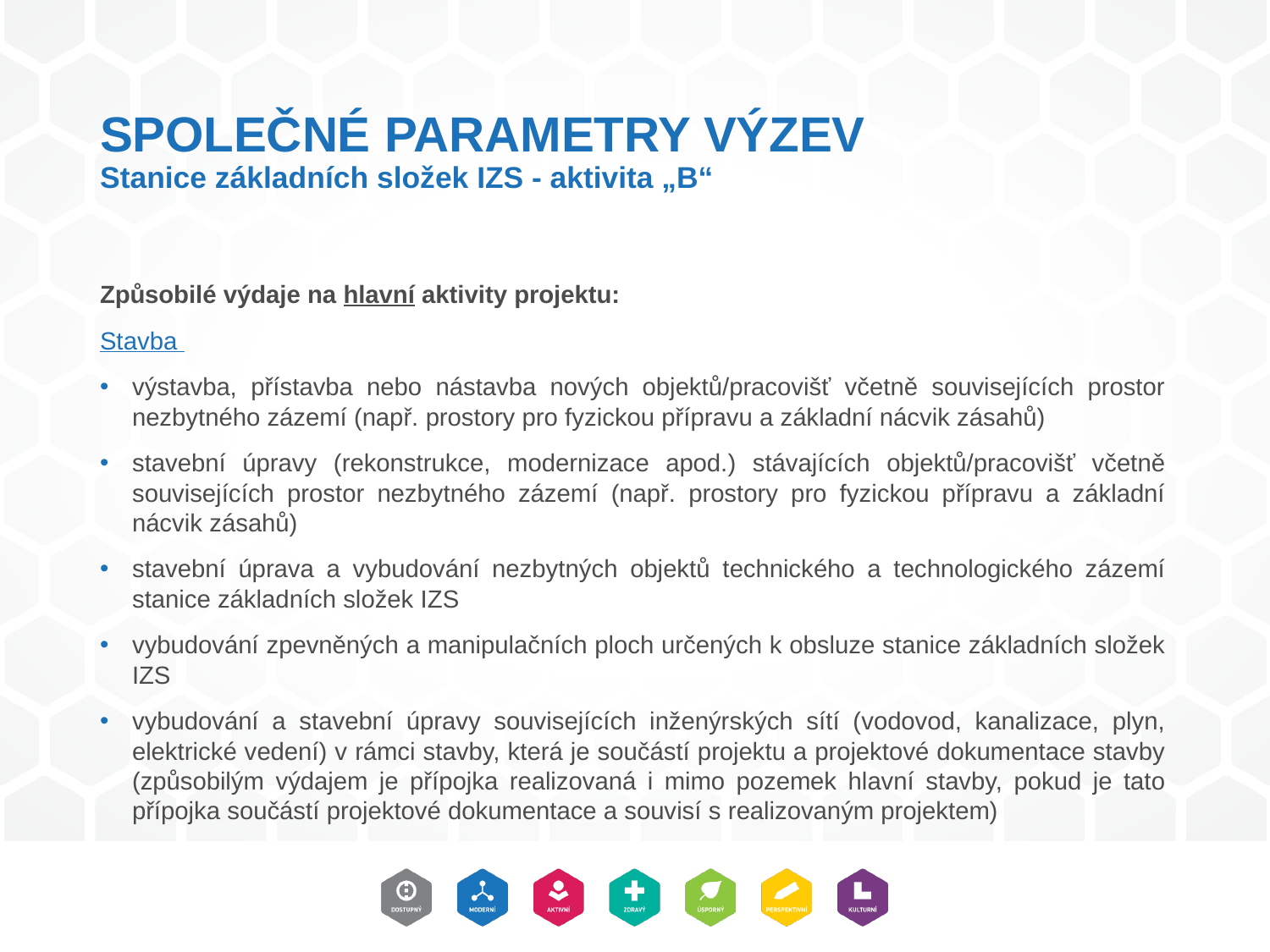

# SPOLEČNÉ PARAMETRY VÝZEV Stanice základních složek IZS - aktivita „B“
Způsobilé výdaje na hlavní aktivity projektu:
Stavba
výstavba, přístavba nebo nástavba nových objektů/pracovišť včetně souvisejících prostor nezbytného zázemí (např. prostory pro fyzickou přípravu a základní nácvik zásahů)
stavební úpravy (rekonstrukce, modernizace apod.) stávajících objektů/pracovišť včetně souvisejících prostor nezbytného zázemí (např. prostory pro fyzickou přípravu a základní nácvik zásahů)
stavební úprava a vybudování nezbytných objektů technického a technologického zázemí stanice základních složek IZS
vybudování zpevněných a manipulačních ploch určených k obsluze stanice základních složek IZS
vybudování a stavební úpravy souvisejících inženýrských sítí (vodovod, kanalizace, plyn, elektrické vedení) v rámci stavby, která je součástí projektu a projektové dokumentace stavby (způsobilým výdajem je přípojka realizovaná i mimo pozemek hlavní stavby, pokud je tato přípojka součástí projektové dokumentace a souvisí s realizovaným projektem)